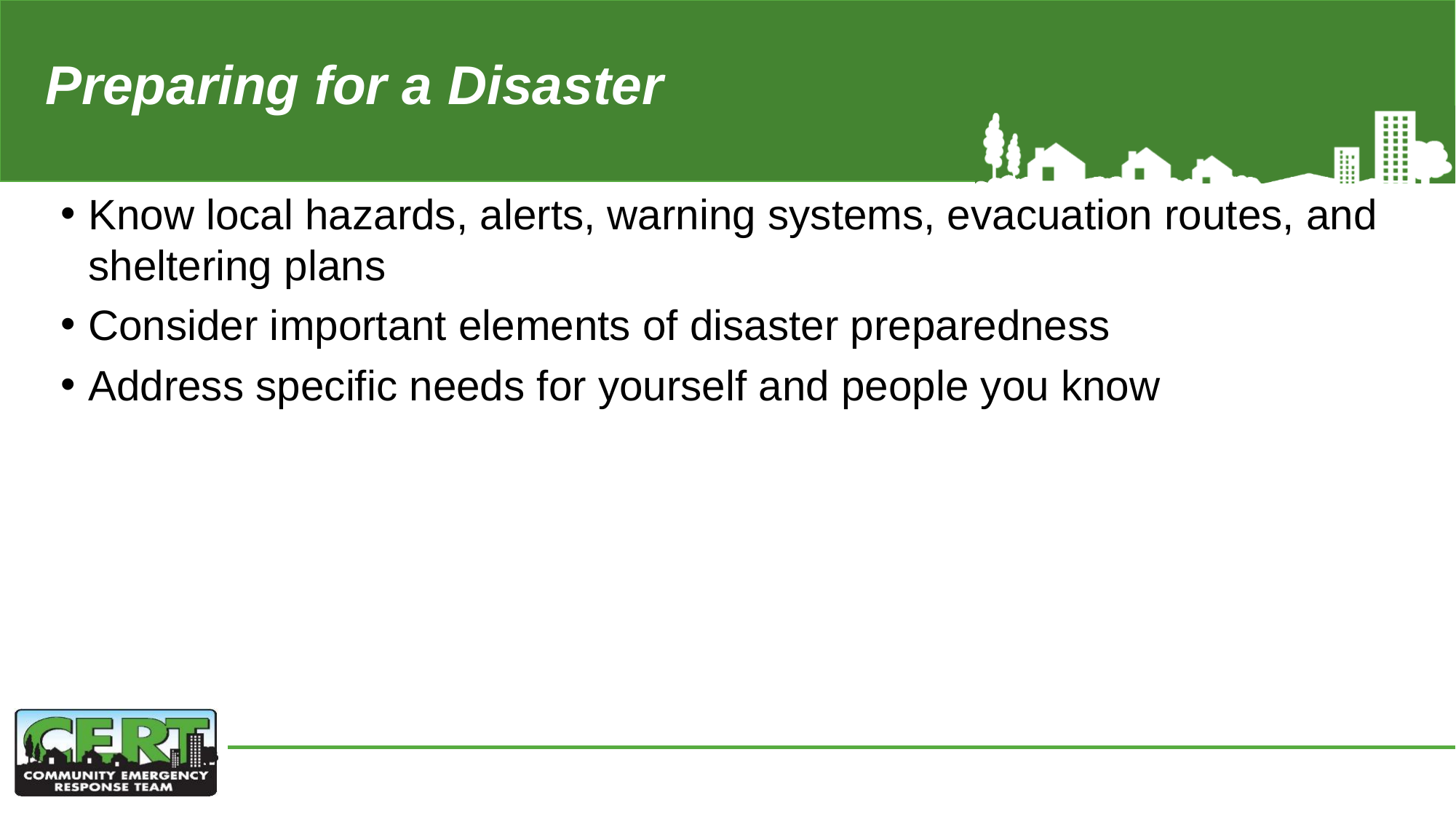

# Preparing for a Disaster((2 of 2)
Know local hazards, alerts, warning systems, evacuation routes, and sheltering plans
Consider important elements of disaster preparedness
Address specific needs for yourself and people you know